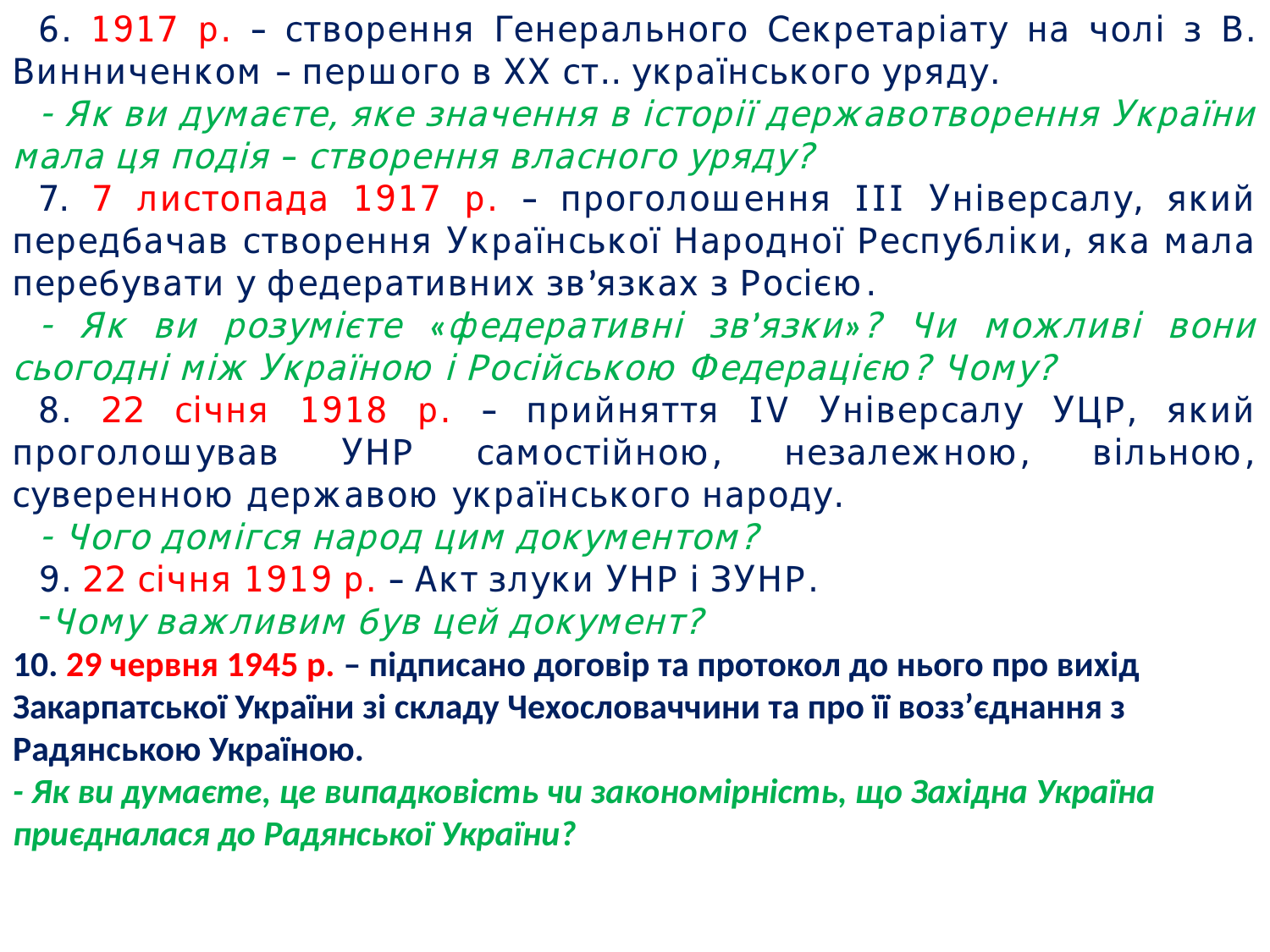

6. 1917 р. – створення Генерального Секретаріату на чолі з В. Винниченком – першого в XX ст.. українського уряду.
- Як ви думаєте, яке значення в історії державотворення України мала ця подія – створення власного уряду?
7. 7 листопада 1917 р. – проголошення III Універсалу, який передбачав створення Української Народної Республіки, яка мала перебувати у федеративних зв’язках з Росією.
- Як ви розумієте «федеративні зв’язки»? Чи можливі вони сьогодні між Україною і Російською Федерацією? Чому?
8. 22 січня 1918 р. – прийняття IV Універсалу УЦР, який проголошував УНР самостійною, незалежною, вільною, суверенною державою українського народу.
- Чого домігся народ цим документом?
9. 22 січня 1919 р. – Акт злуки УНР і ЗУНР.
Чому важливим був цей документ?
10. 29 червня 1945 р. – підписано договір та протокол до нього про вихід Закарпатської України зі складу Чехословаччини та про її возз’єднання з Радянською Україною.
- Як ви думаєте, це випадковість чи закономірність, що Західна Україна приєдналася до Радянської України?